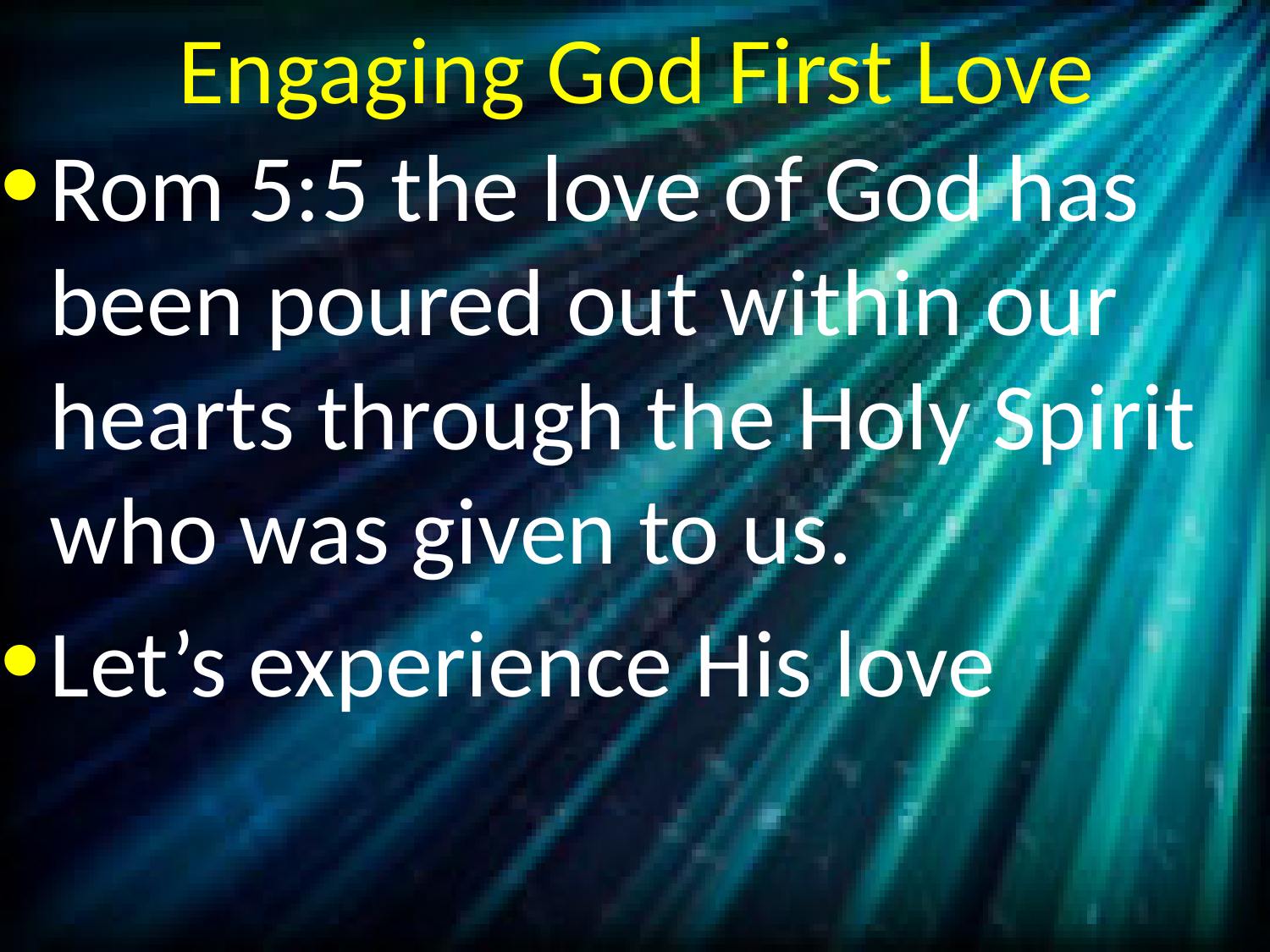

# Engaging God First Love
Rom 5:5 the love of God has been poured out within our hearts through the Holy Spirit who was given to us.
Let’s experience His love